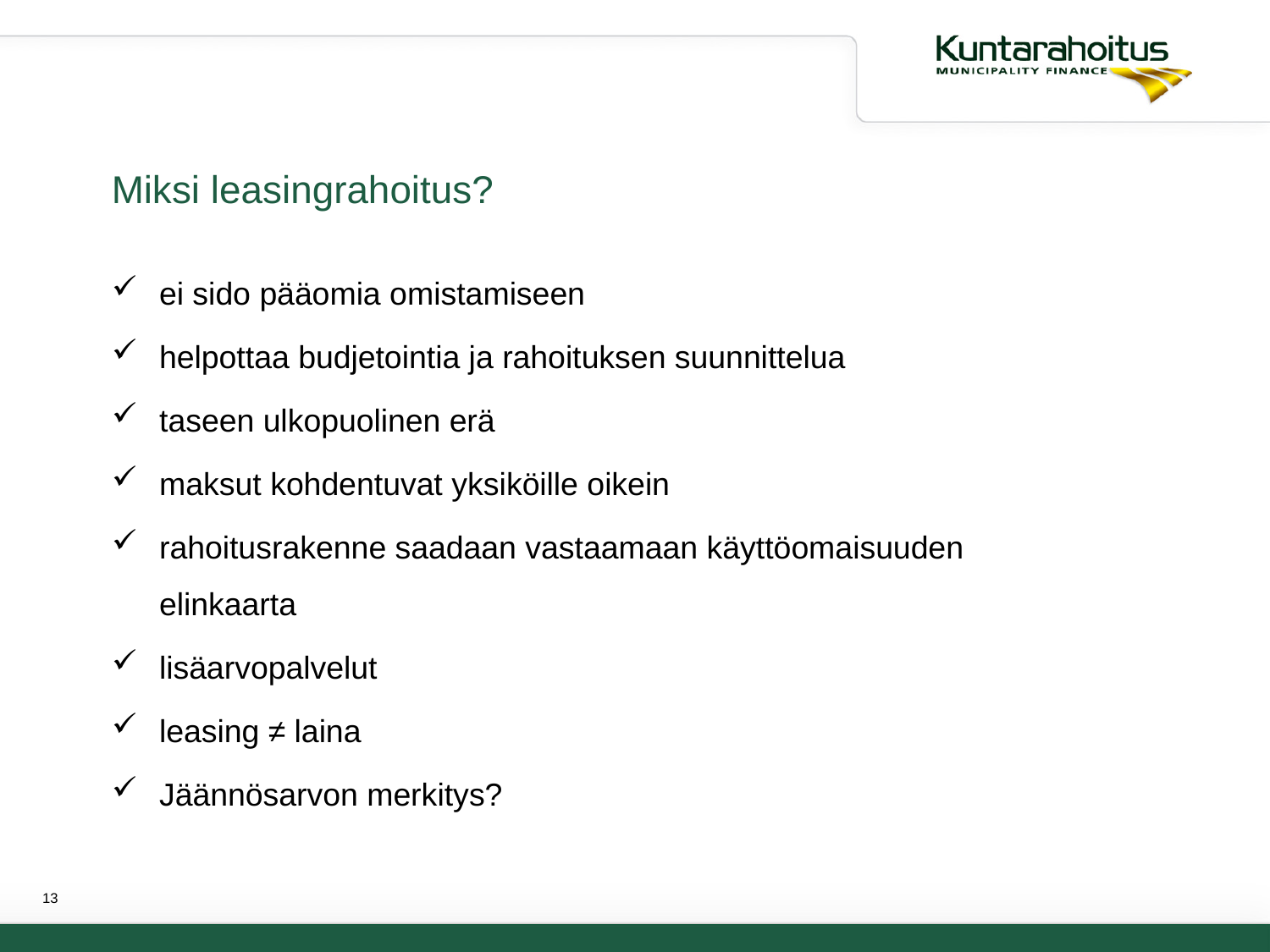

# Miksi leasingrahoitus?
ei sido pääomia omistamiseen
helpottaa budjetointia ja rahoituksen suunnittelua
taseen ulkopuolinen erä
maksut kohdentuvat yksiköille oikein
rahoitusrakenne saadaan vastaamaan käyttöomaisuuden elinkaarta
lisäarvopalvelut
leasing ≠ laina
Jäännösarvon merkitys?

13